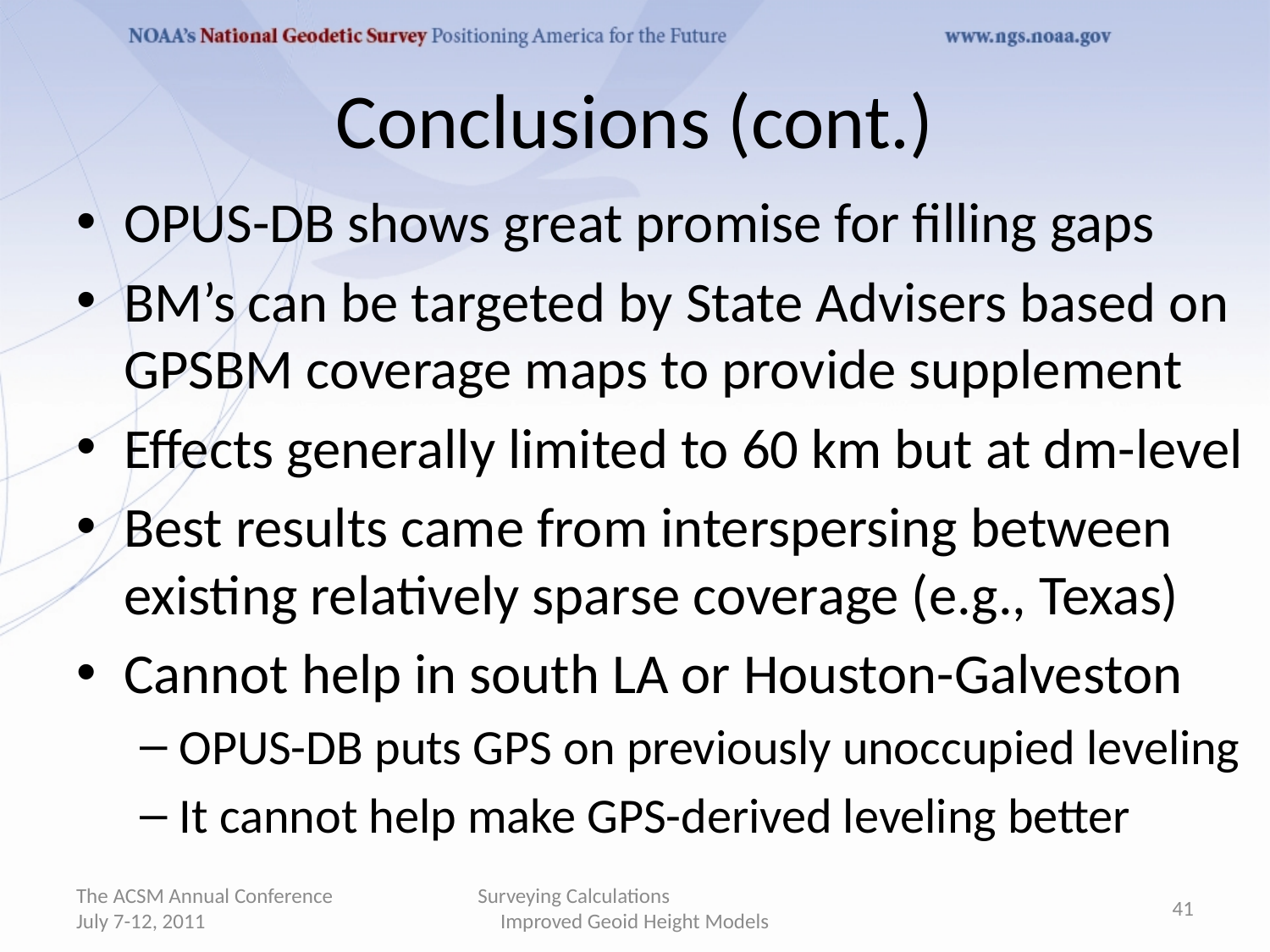

# Conclusions (cont.)
OPUS-DB shows great promise for filling gaps
BM’s can be targeted by State Advisers based on GPSBM coverage maps to provide supplement
Effects generally limited to 60 km but at dm-level
Best results came from interspersing between existing relatively sparse coverage (e.g., Texas)
Cannot help in south LA or Houston-Galveston
OPUS-DB puts GPS on previously unoccupied leveling
It cannot help make GPS-derived leveling better
The ACSM Annual Conference July 7-12, 2011
Surveying Calculations                          Improved Geoid Height Models
41